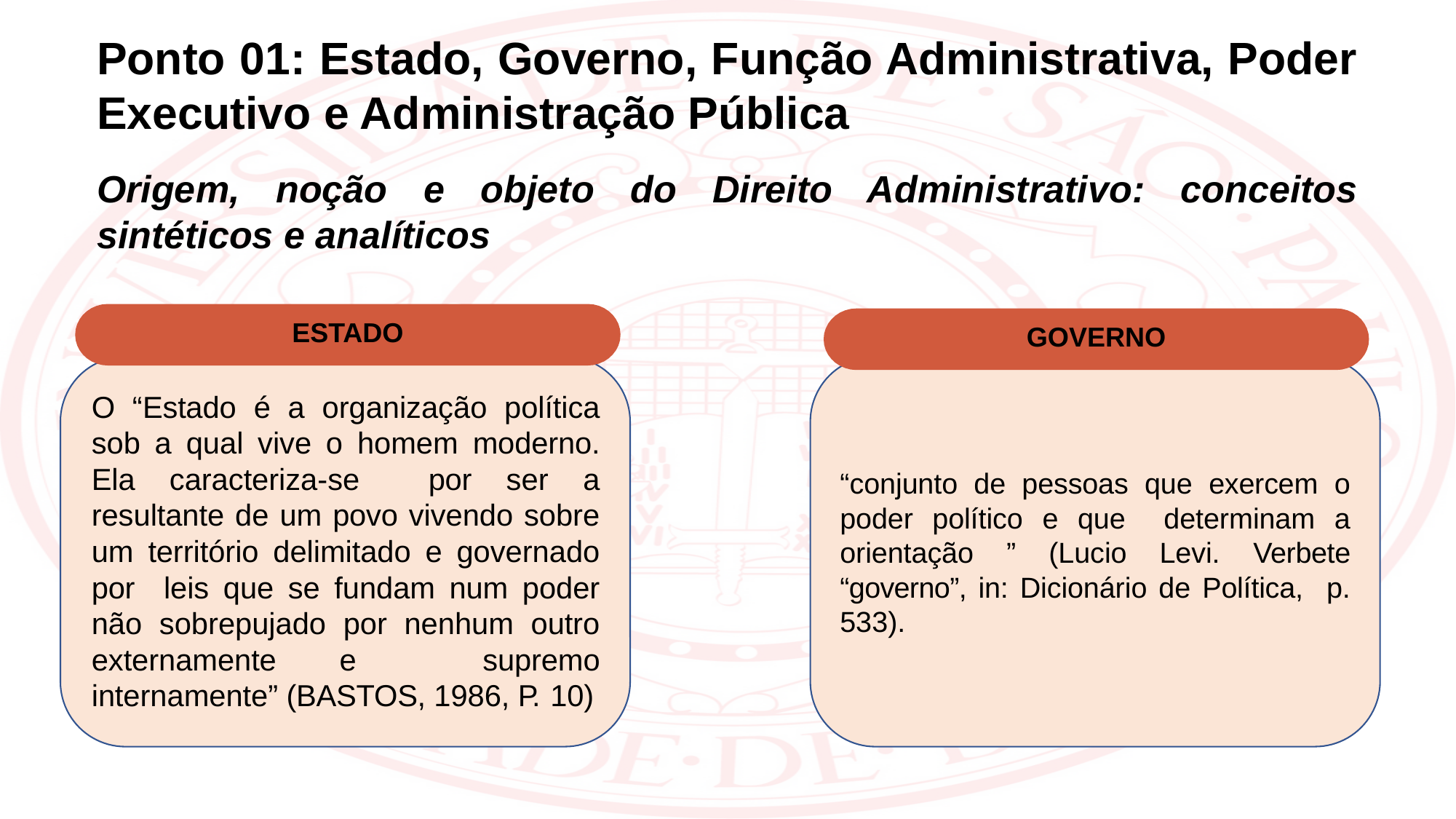

Ponto 01: Estado, Governo, Função Administrativa, Poder Executivo e Administração Pública

Origem, noção e objeto do Direito Administrativo: conceitos sintéticos e analíticos

ESTADO

GOVERNO

O “Estado é a organização política sob a qual vive o homem moderno. Ela caracteriza-se  por ser a resultante de um povo vivendo sobre um território delimitado e governado por  leis que se fundam num poder não sobrepujado por nenhum outro externamente e  supremo internamente” (BASTOS, 1986, P. 10)
“conjunto de pessoas que exercem o poder político e que  determinam a orientação ” (Lucio Levi. Verbete “governo”, in: Dicionário de Política,  p. 533).